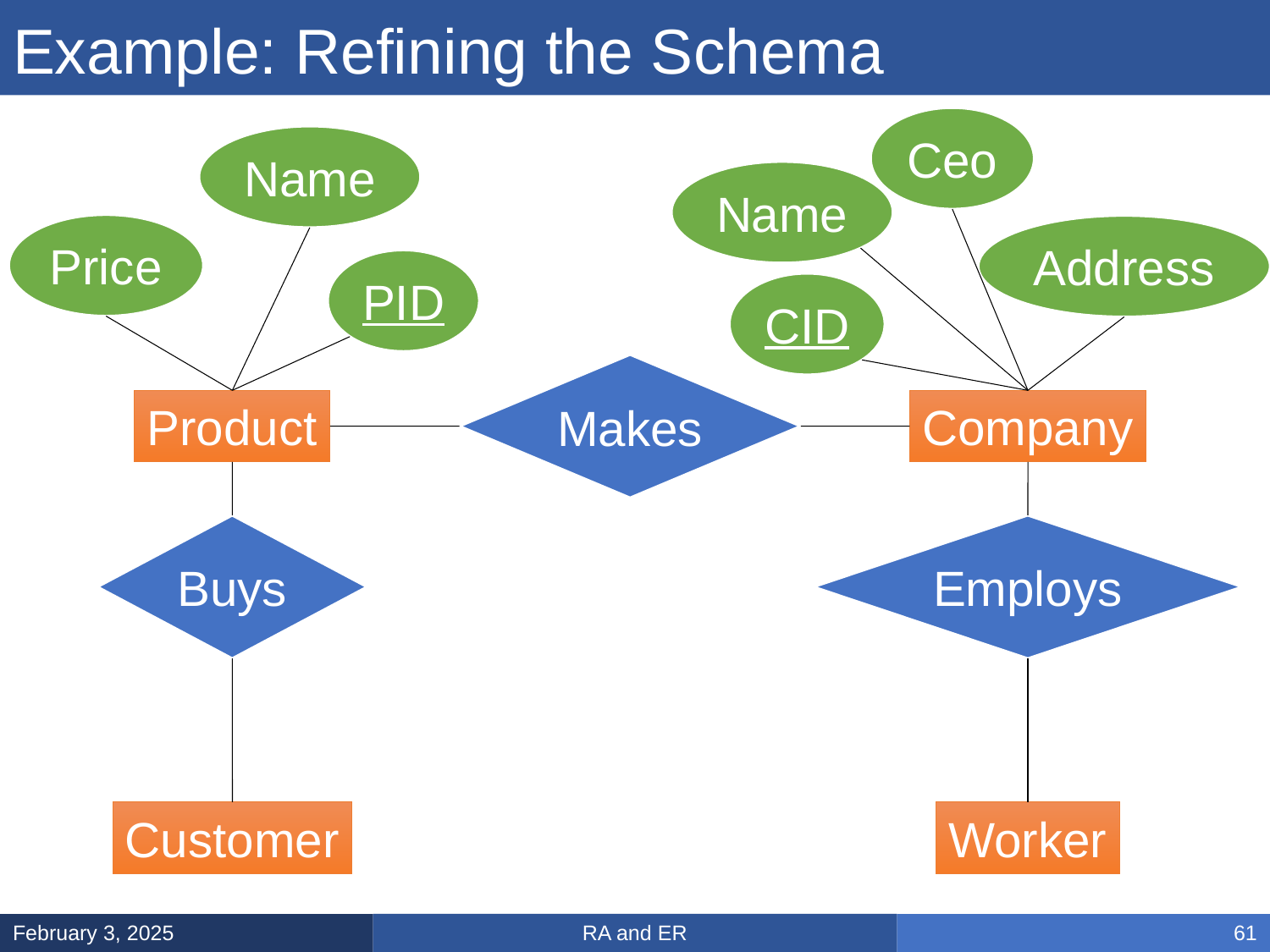

# Example: Refining the Schema
Ceo
Name
Name
Price
Address
PID
CID
Makes
Product
Company
Buys
Employs
Customer
Worker
RA and ER
February 3, 2025
61